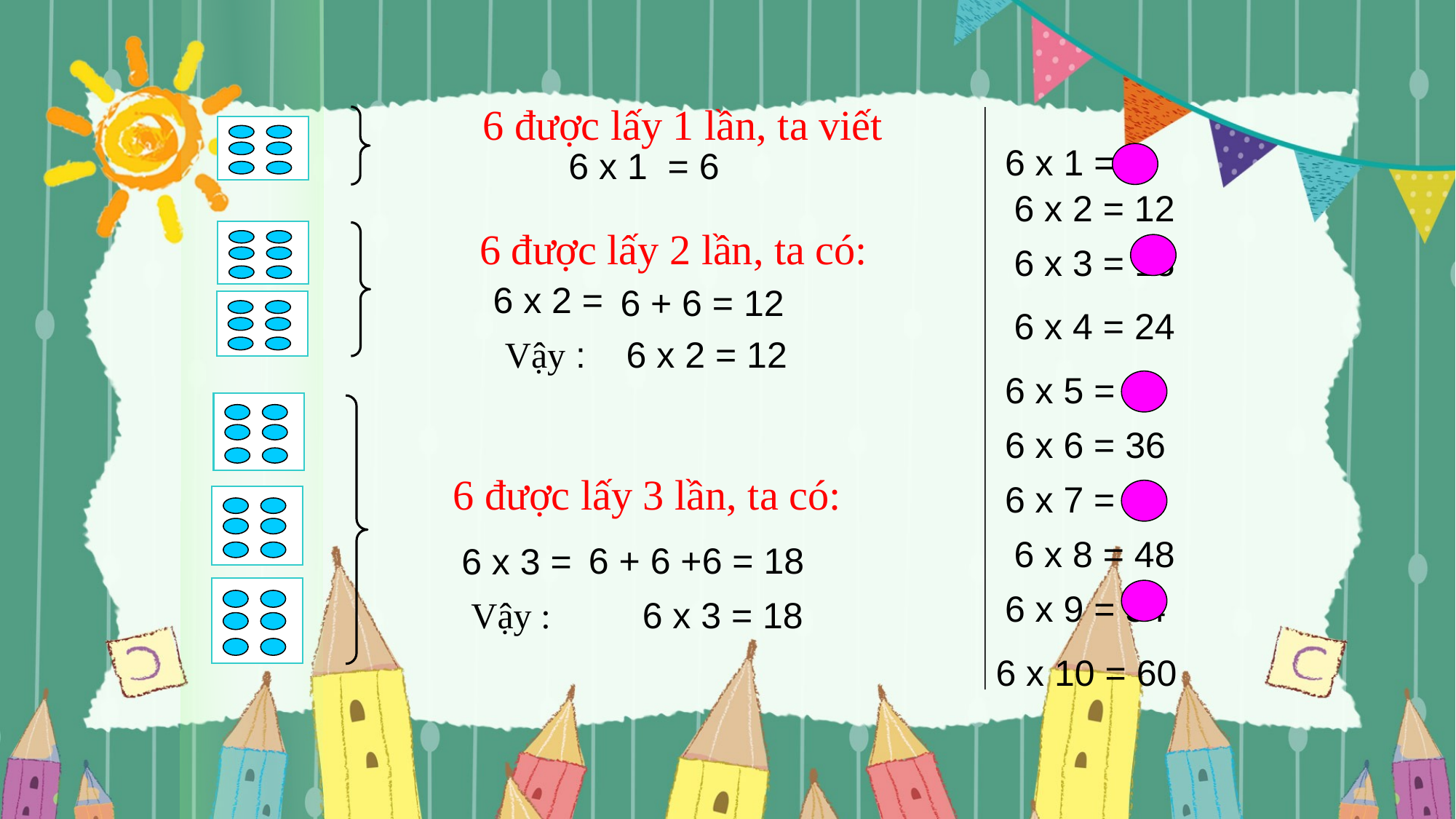

6 được lấy 1 lần, ta viết

6 x 1 = 6
6 x 1  = 6

6 x 2 = 12
6 được lấy 2 lần, ta có:

6 x 3 = 18

6 x 2 =
6 + 6 = 12

6 x 4 = 24
Vậy :    6 x 2 = 12

6 x 5 = 30

6 x 6 = 36
6 được lấy 3 lần, ta có:
6 x 7 = 42

6 x 8 = 48
6 + 6 +6 = 18
6 x 3 =

6 x 9 = 54

Vậy :         6 x 3 = 18
6 x 10 = 60